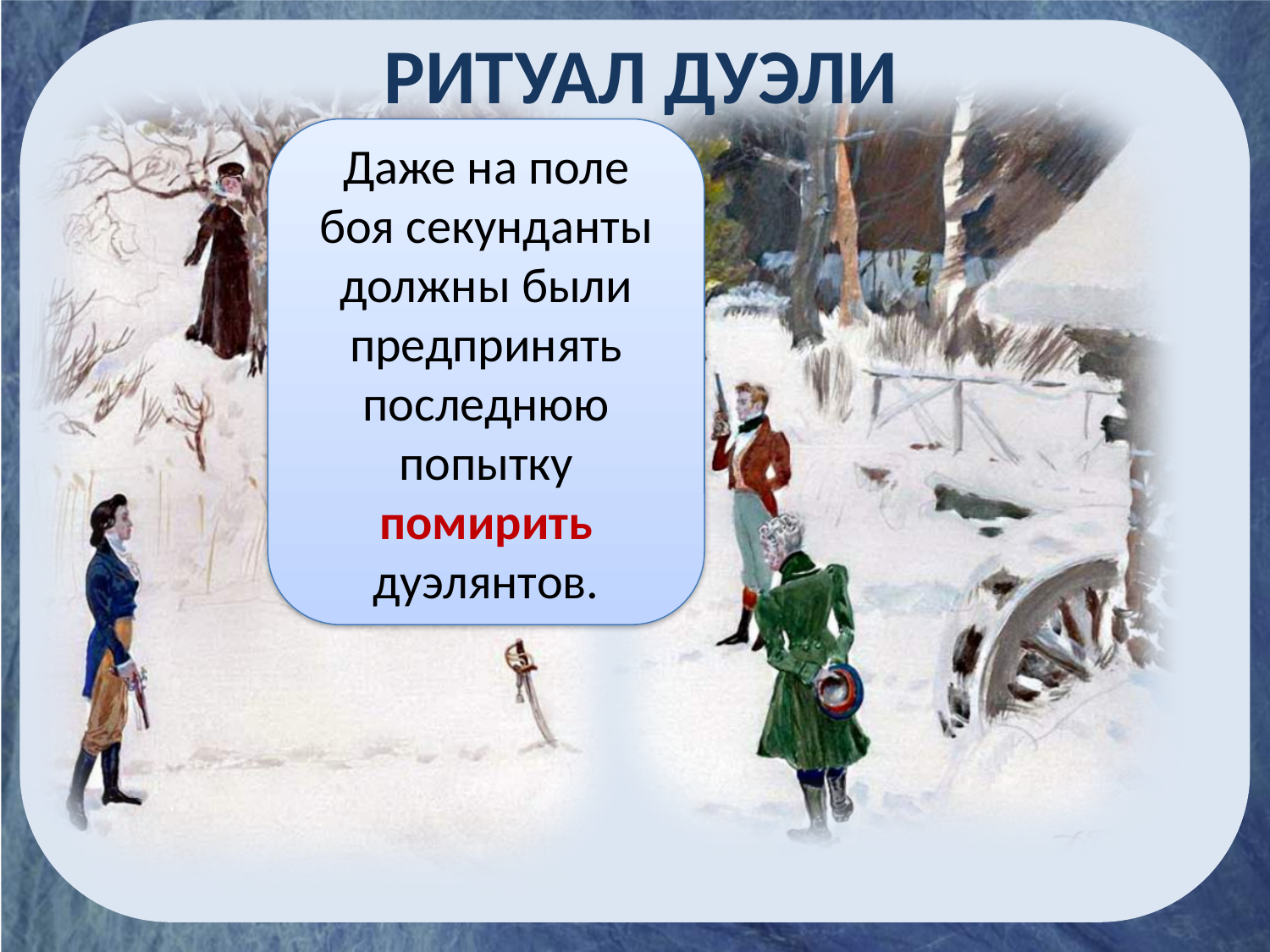

Ритуал дуэли
Даже на поле боя секунданты должны были предпринять последнюю попытку помирить дуэлянтов.